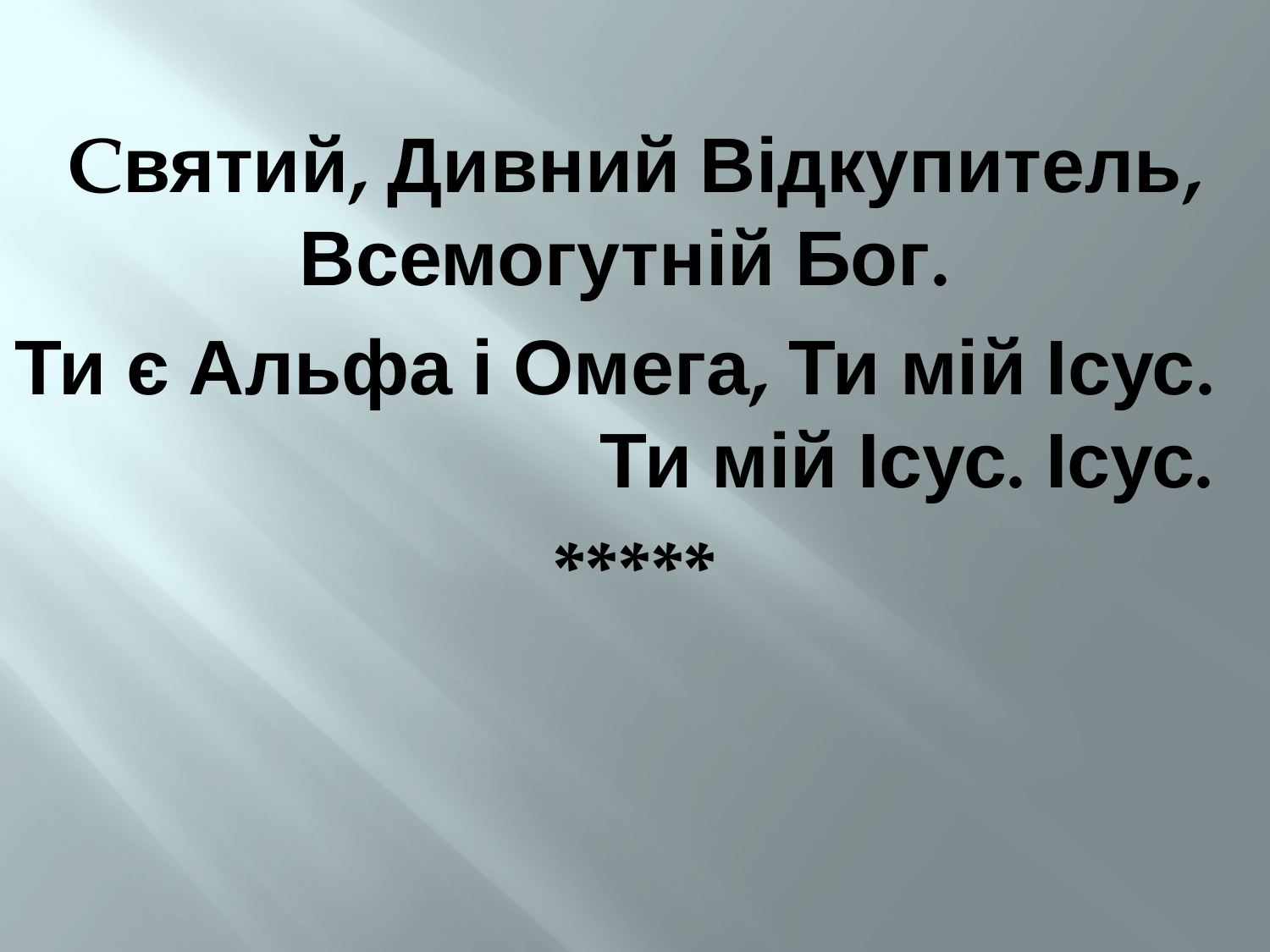

Cвятий, Дивний Відкупитель, Всемогутній Бог.
Ти є Альфа і Омега, Ти мій Ісус.                               Ти мій Ісус. Ісус.
*****